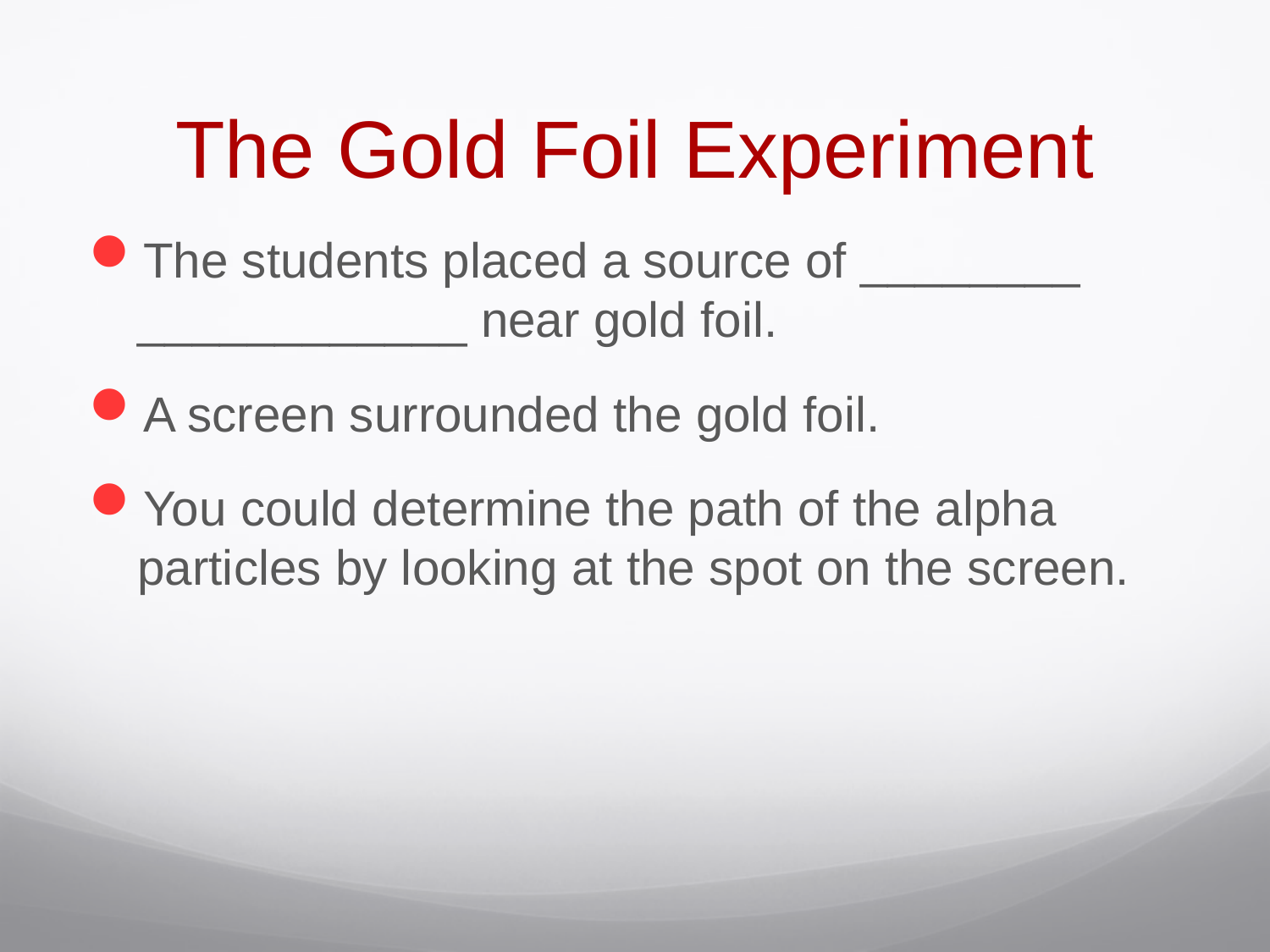

# The Gold Foil Experiment
The students placed a source of ________ ____________ near gold foil.
A screen surrounded the gold foil.
You could determine the path of the alpha particles by looking at the spot on the screen.